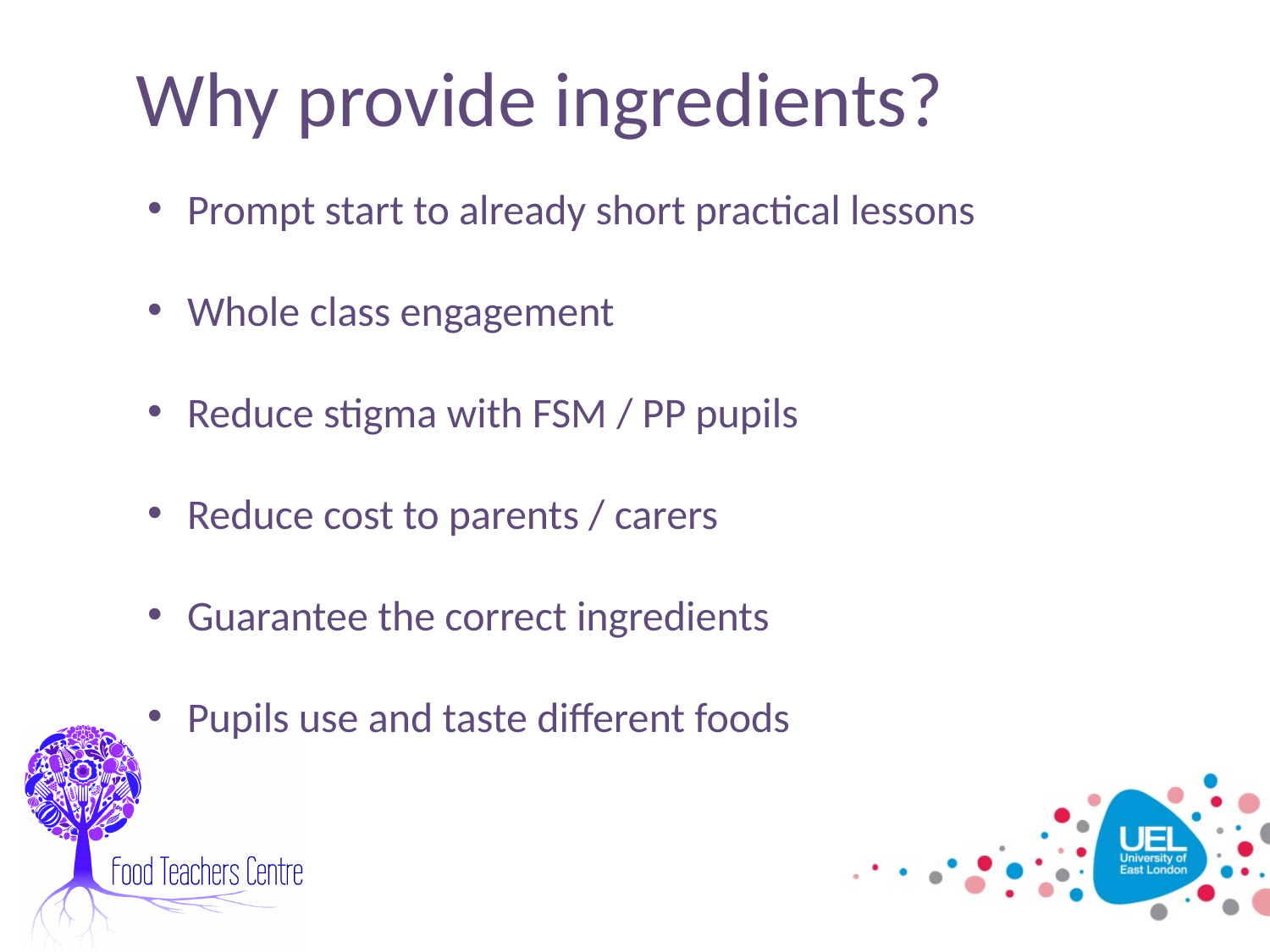

# Why provide ingredients?
Prompt start to already short practical lessons

Whole class engagement

Reduce stigma with FSM / PP pupils

Reduce cost to parents / carers

Guarantee the correct ingredients

Pupils use and taste different foods